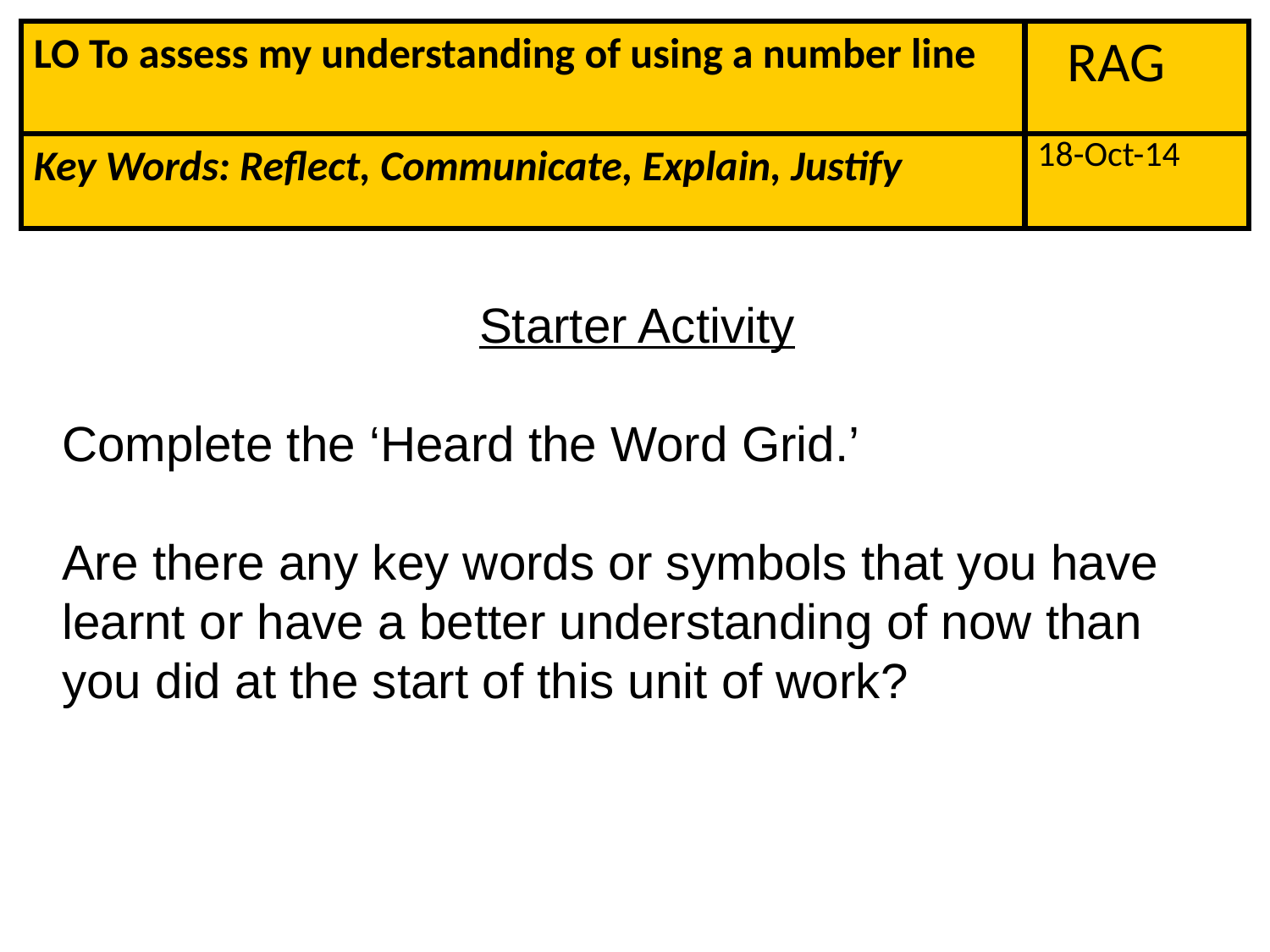

LO To assess my understanding of using a number line
RAG
18-Oct-14
Key Words: Reflect, Communicate, Explain, Justify

Starter Activity

Complete the ‘Heard the Word Grid.’

Are there any key words or symbols that you have learnt or have a better understanding of now than you did at the start of this unit of work?